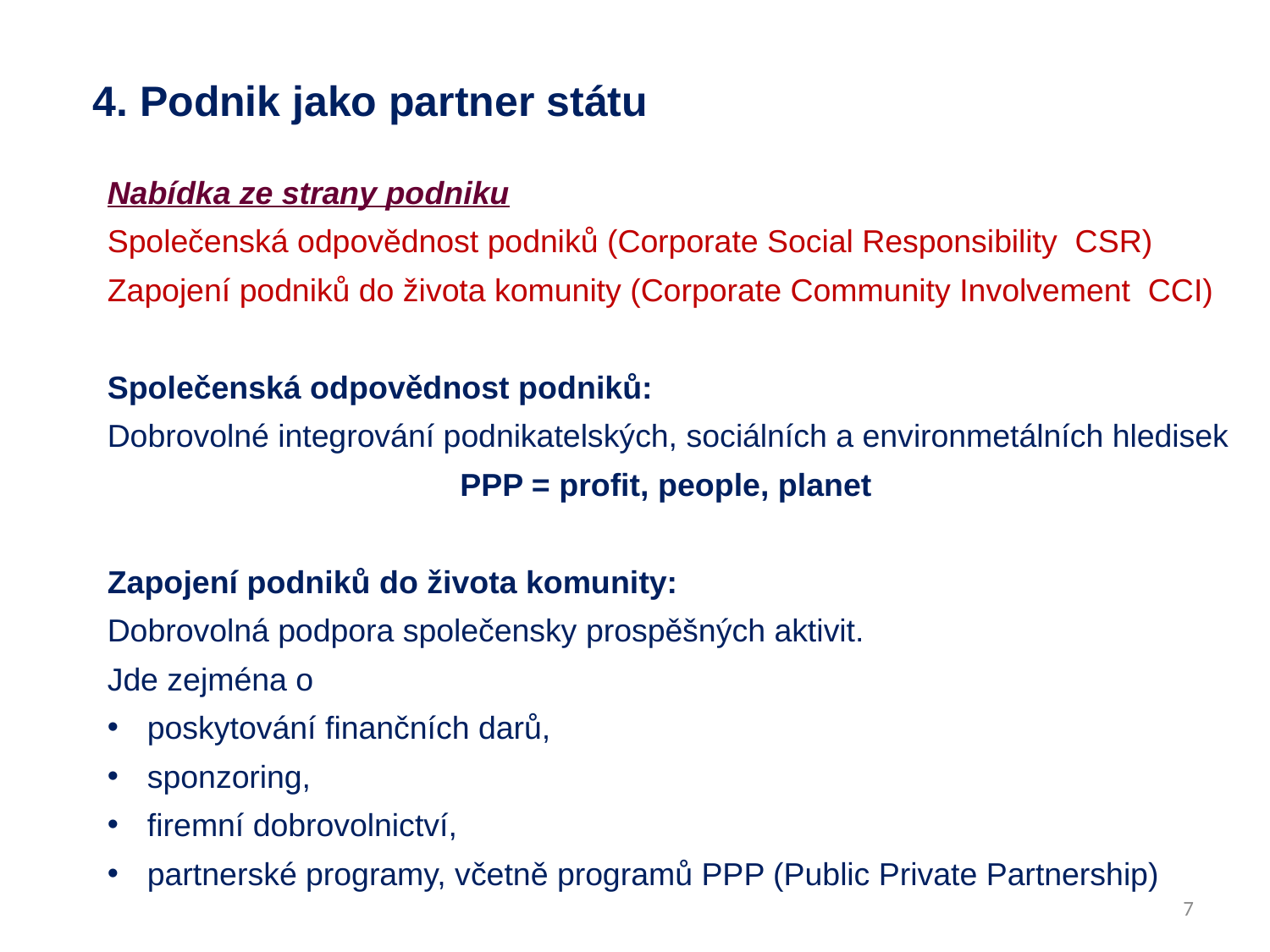

4. Podnik jako partner státu
Nabídka ze strany podniku
Společenská odpovědnost podniků (Corporate Social Responsibility  CSR)
Zapojení podniků do života komunity (Corporate Community Involvement  CCI)

Společenská odpovědnost podniků:
Dobrovolné integrování podnikatelských, sociálních a environmetálních hledisek
PPP = profit, people, planet

Zapojení podniků do života komunity:
Dobrovolná podpora společensky prospěšných aktivit.
Jde zejména o
poskytování finančních darů,
sponzoring,
firemní dobrovolnictví,
partnerské programy, včetně programů PPP (Public Private Partnership)
7